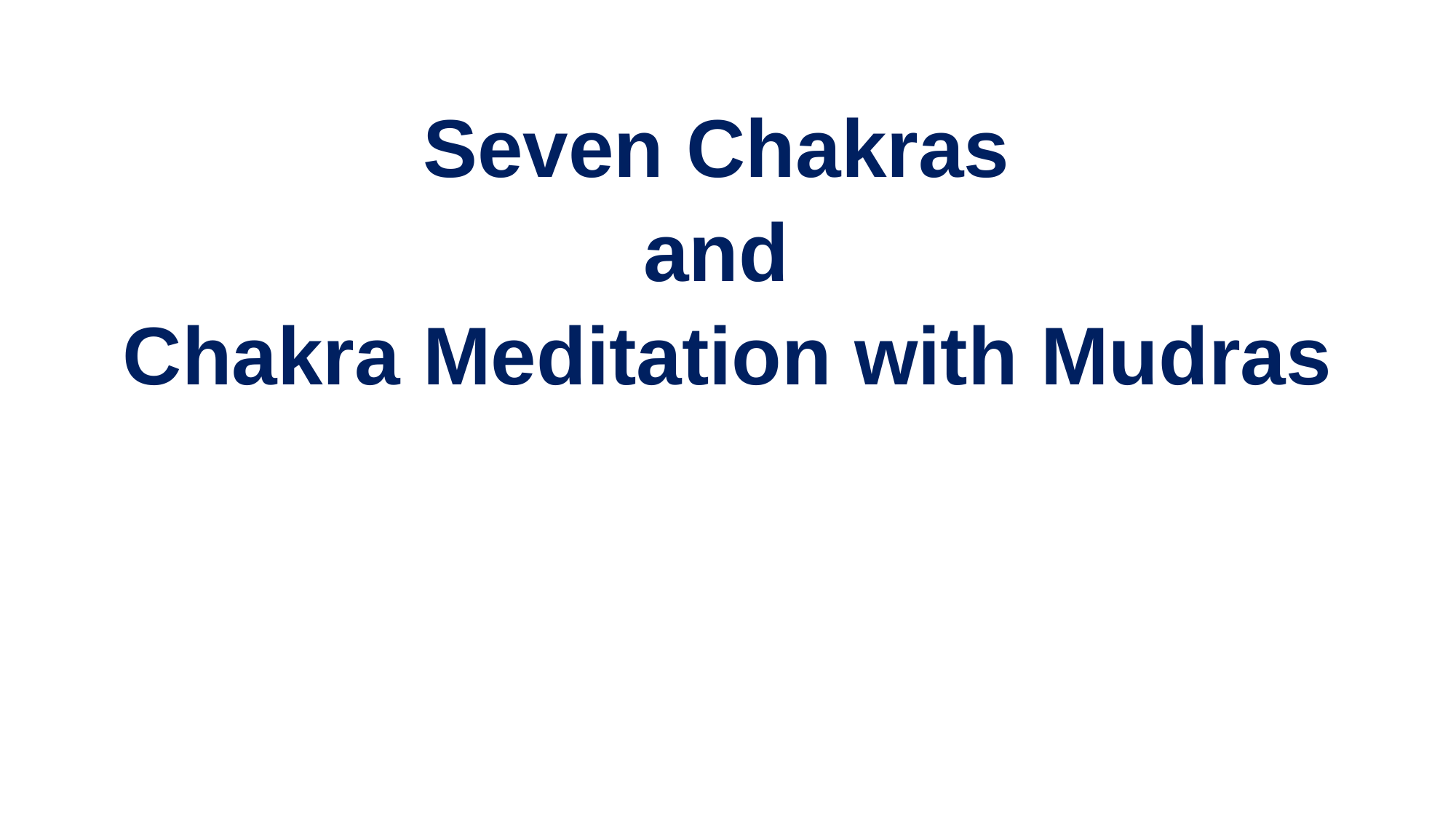

Seven Chakras
and
Chakra Meditation with Mudras